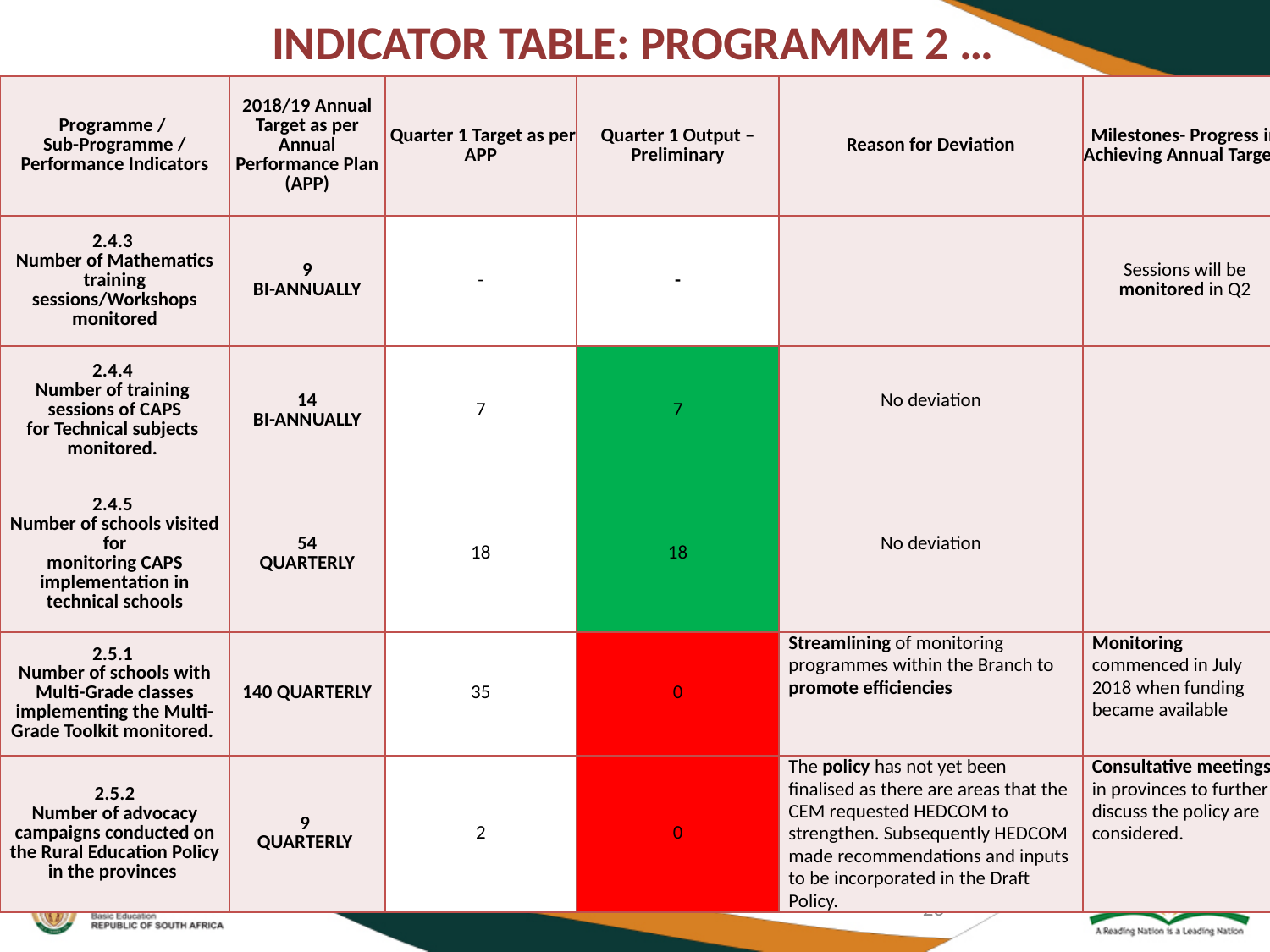

# INDICATOR TABLE: PROGRAMME 2 …
| Programme / Sub-Programme / Performance Indicators | 2018/19 Annual Target as per Annual Performance Plan (APP) | Quarter 1 Target as per APP | Quarter 1 Output – Preliminary | Reason for Deviation | Milestones- Progress in Achieving Annual Targets |
| --- | --- | --- | --- | --- | --- |
| 2.4.3 Number of Mathematics training sessions/Workshops monitored | 9 BI-ANNUALLY | - | - |  | Sessions will be monitored in Q2 |
| 2.4.4 Number of training sessions of CAPS for Technical subjects monitored. | 14 BI-ANNUALLY | 7 | 7 | No deviation |  |
| 2.4.5 Number of schools visited for monitoring CAPS implementation in technical schools | 54 QUARTERLY | 18 | 18 | No deviation |  |
| 2.5.1 Number of schools with Multi-Grade classes implementing the Multi-Grade Toolkit monitored. | 140 QUARTERLY | 35 | 0 | Streamlining of monitoring programmes within the Branch to promote efficiencies | Monitoring commenced in July 2018 when funding became available |
| 2.5.2 Number of advocacy campaigns conducted on the Rural Education Policy in the provinces | 9 QUARTERLY | 2 | 0 | The policy has not yet been finalised as there are areas that the CEM requested HEDCOM to strengthen. Subsequently HEDCOM made recommendations and inputs to be incorporated in the Draft Policy. | Consultative meetings in provinces to further discuss the policy are considered. |
26